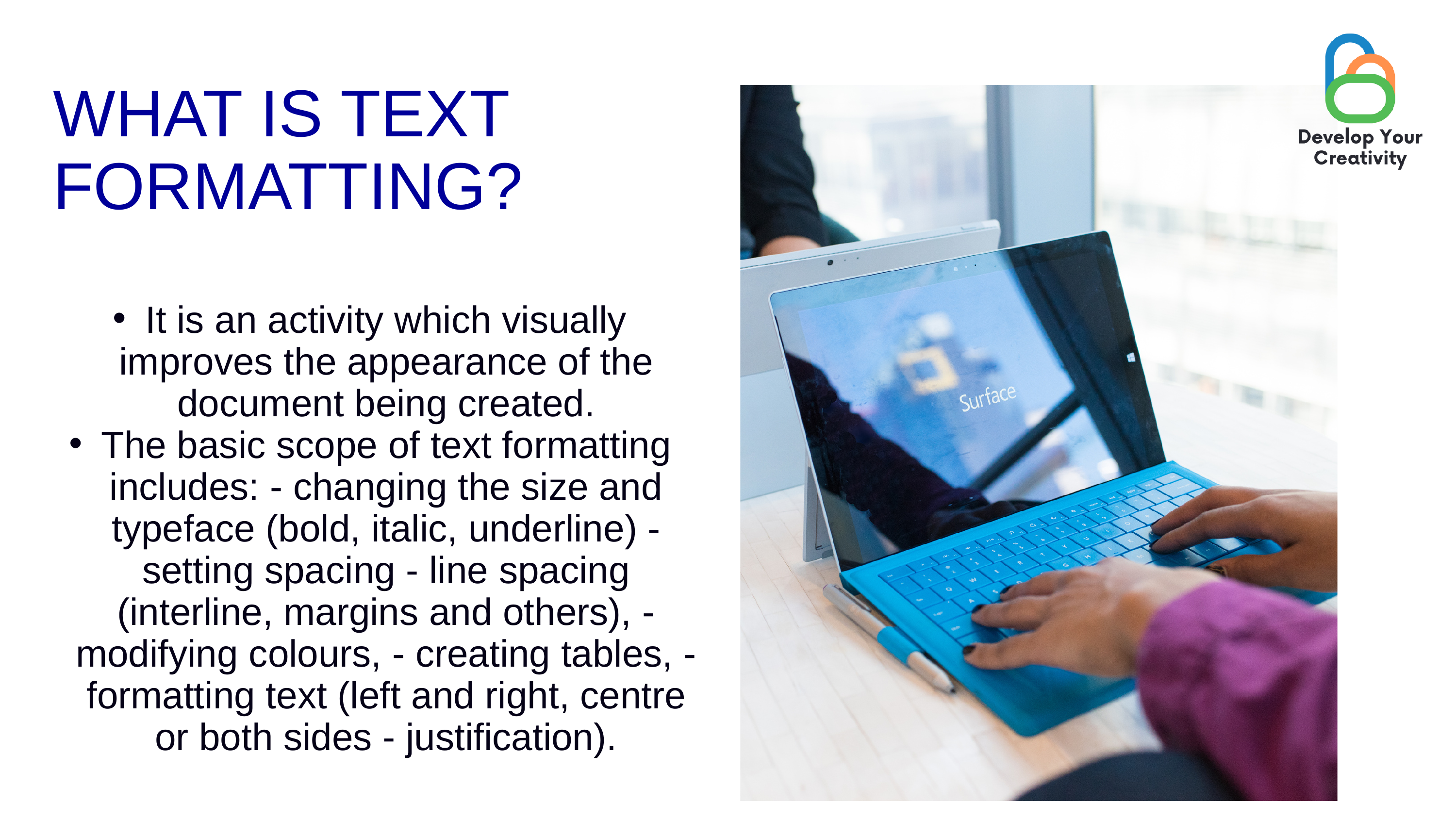

WHAT IS TEXT FORMATTING?

It is an activity which visually improves the appearance of the document being created.
The basic scope of text formatting includes: - changing the size and typeface (bold, italic, underline) - setting spacing - line spacing (interline, margins and others), - modifying colours, - creating tables, - formatting text (left and right, centre or both sides - justification).